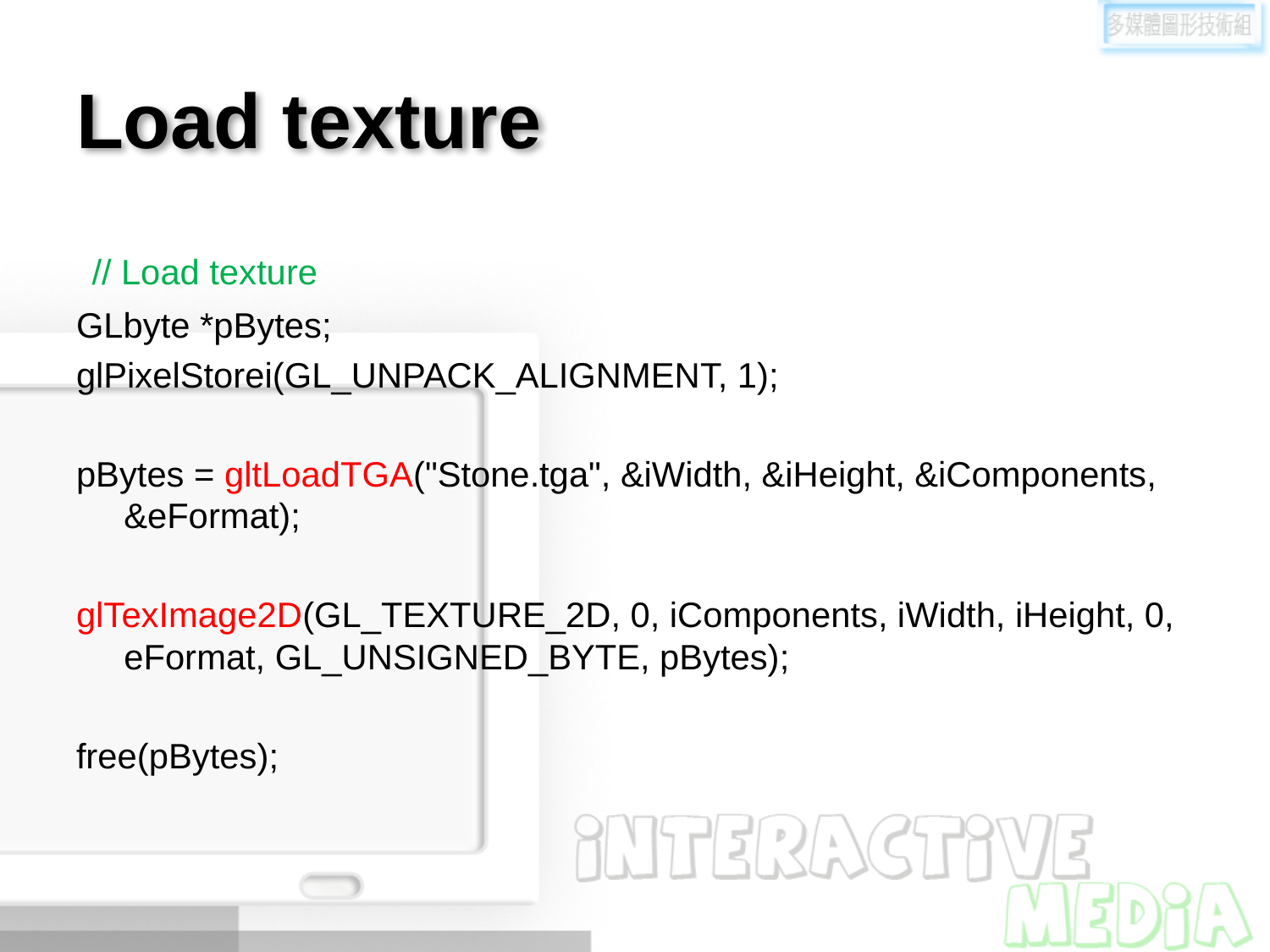

# Load texture
 // Load texture
GLbyte *pBytes;
glPixelStorei(GL_UNPACK_ALIGNMENT, 1);

pBytes = gltLoadTGA("Stone.tga", &iWidth, &iHeight, &iComponents, &eFormat);

glTexImage2D(GL_TEXTURE_2D, 0, iComponents, iWidth, iHeight, 0, eFormat, GL_UNSIGNED_BYTE, pBytes);

free(pBytes);